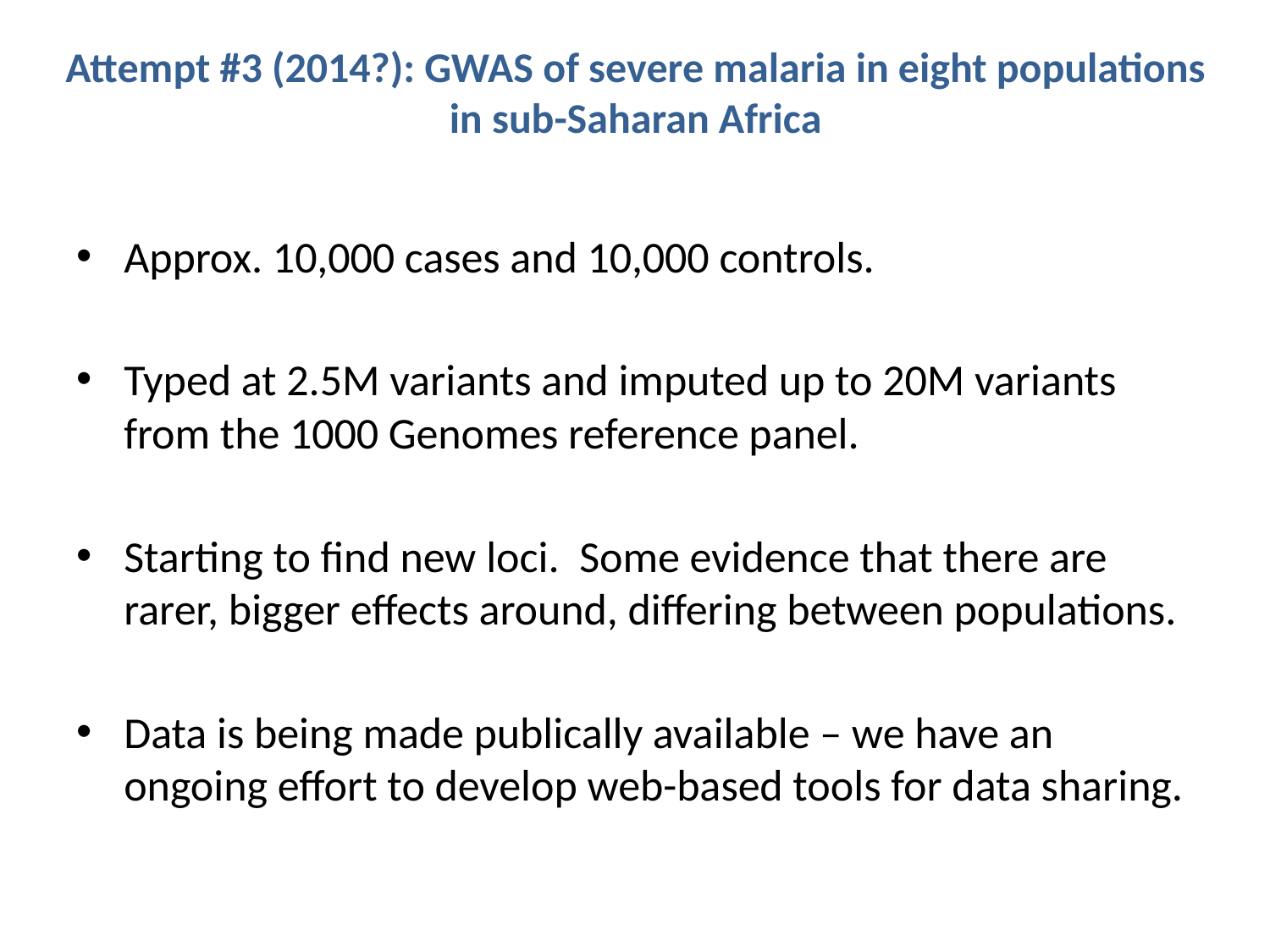

Attempt #3 (2014?): GWAS of severe malaria in eight populations in sub-Saharan Africa
Approx. 10,000 cases and 10,000 controls.

Typed at 2.5M variants and imputed up to 20M variants from the 1000 Genomes reference panel.

Starting to find new loci.  Some evidence that there are rarer, bigger effects around, differing between populations.

Data is being made publically available – we have an ongoing effort to develop web-based tools for data sharing.